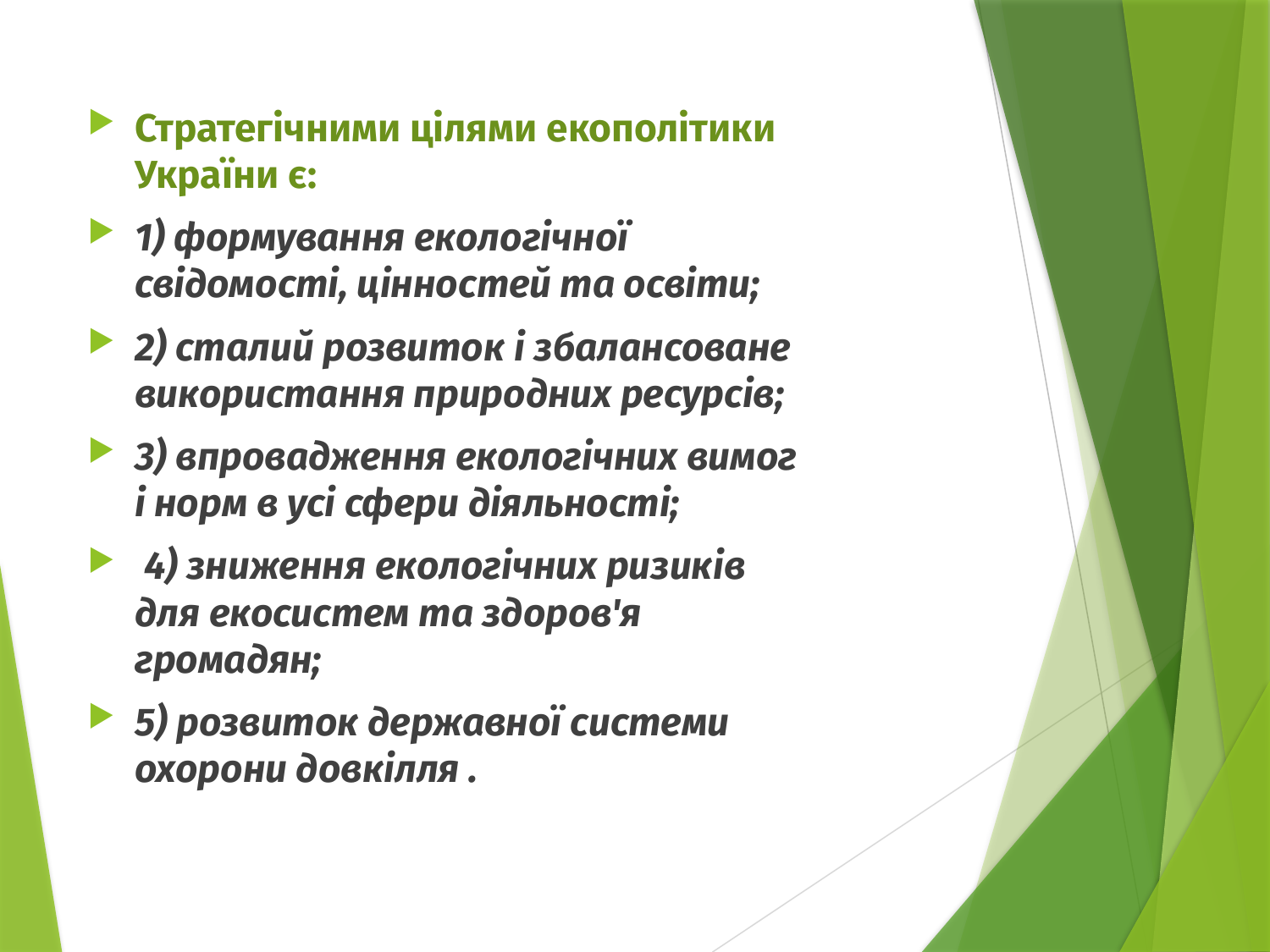

Стратегічними цілями екополітики України є:
1) формування екологічної свідомості, цінностей та освіти;
2) сталий розвиток і збалансоване використання природних ресурсів;
3) впровадження екологічних вимог і норм в усі сфери діяльності;
 4) зниження екологічних ризиків для екосистем та здоров'я громадян;
5) розвиток державної системи охорони довкілля .